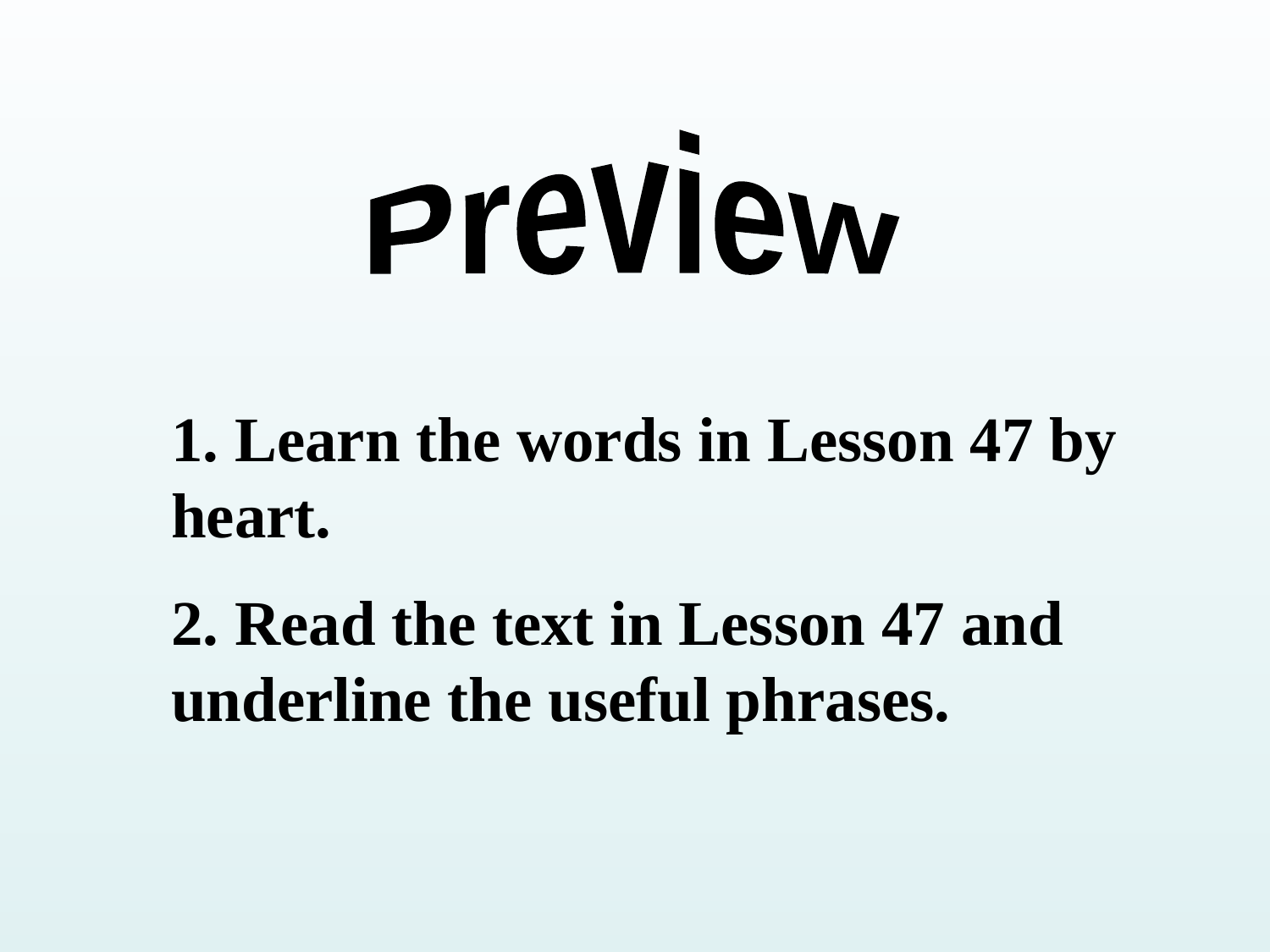

Preview
1. Learn the words in Lesson 47 by heart.
2. Read the text in Lesson 47 and underline the useful phrases.